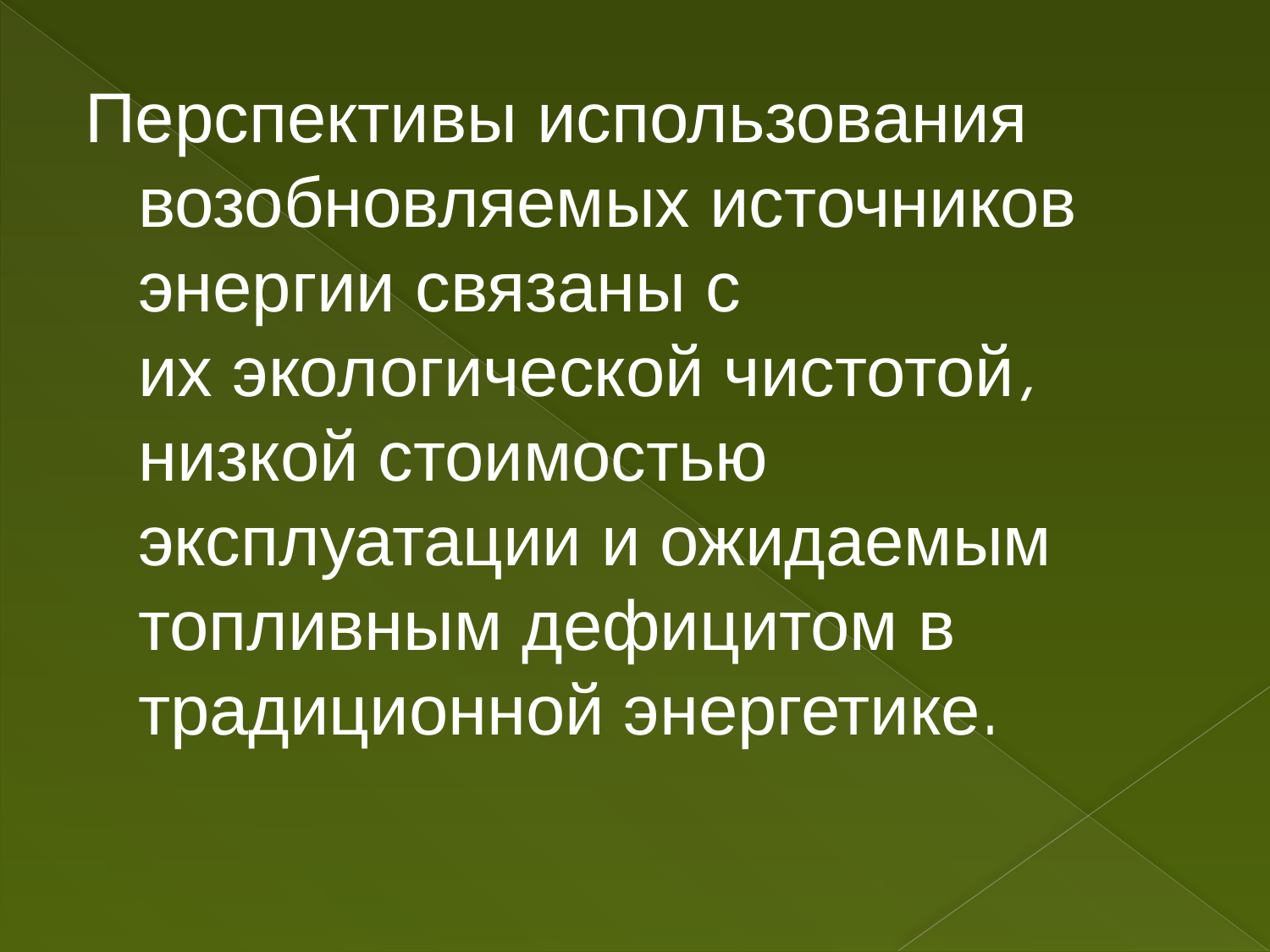

Перспективы использования возобновляемых источников энергии связаны с их экологической чистотой, низкой стоимостью эксплуатации и ожидаемым топливным дефицитом в традиционной энергетике.